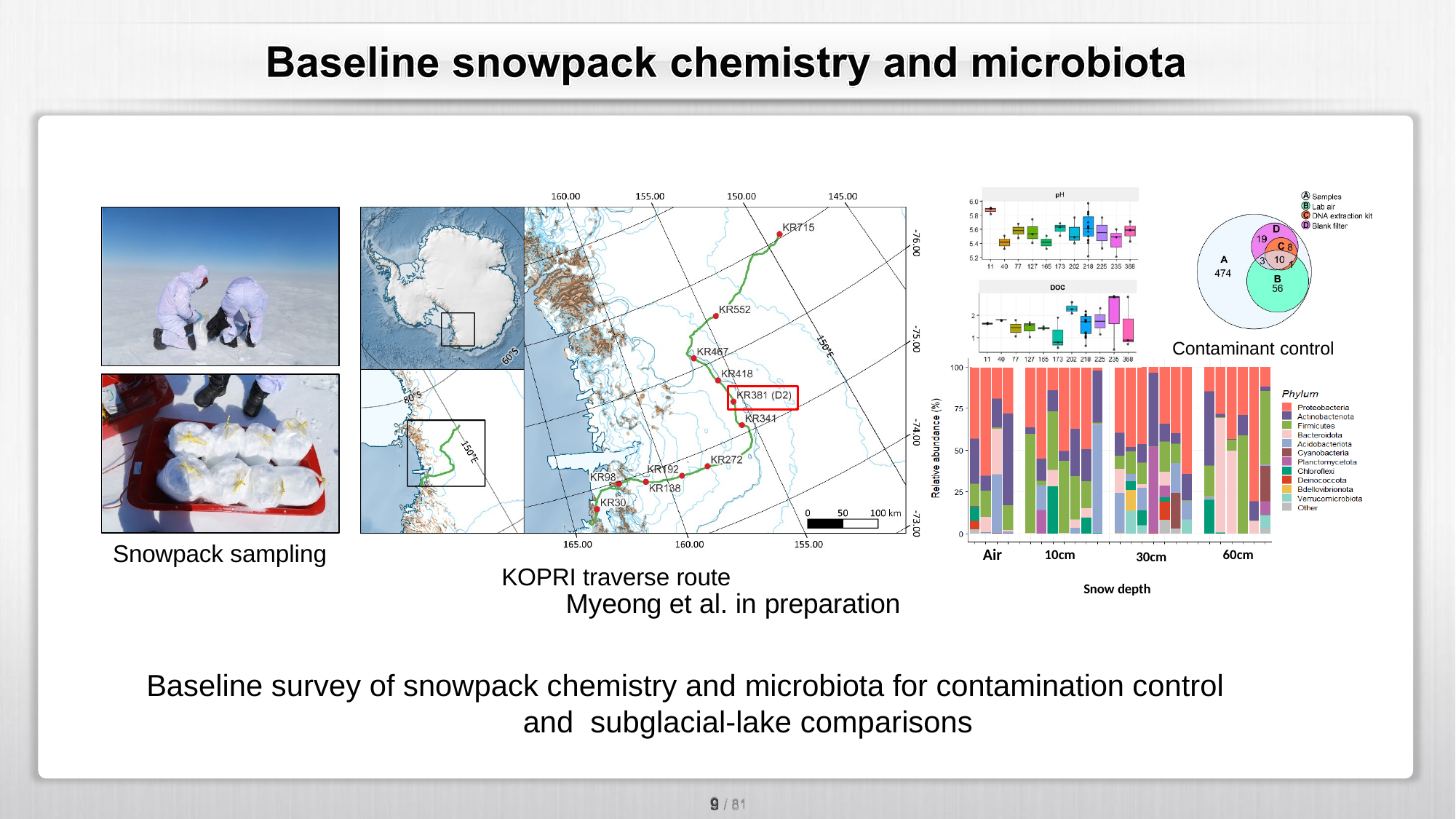

Contaminant control

Snowpack sampling
Air
60cm
10cm
30cm
KOPRI traverse route
 Snow depth
Myeong et al. in preparation
Baseline survey of snowpack chemistry and microbiota for contamination control and  subglacial-lake comparisons